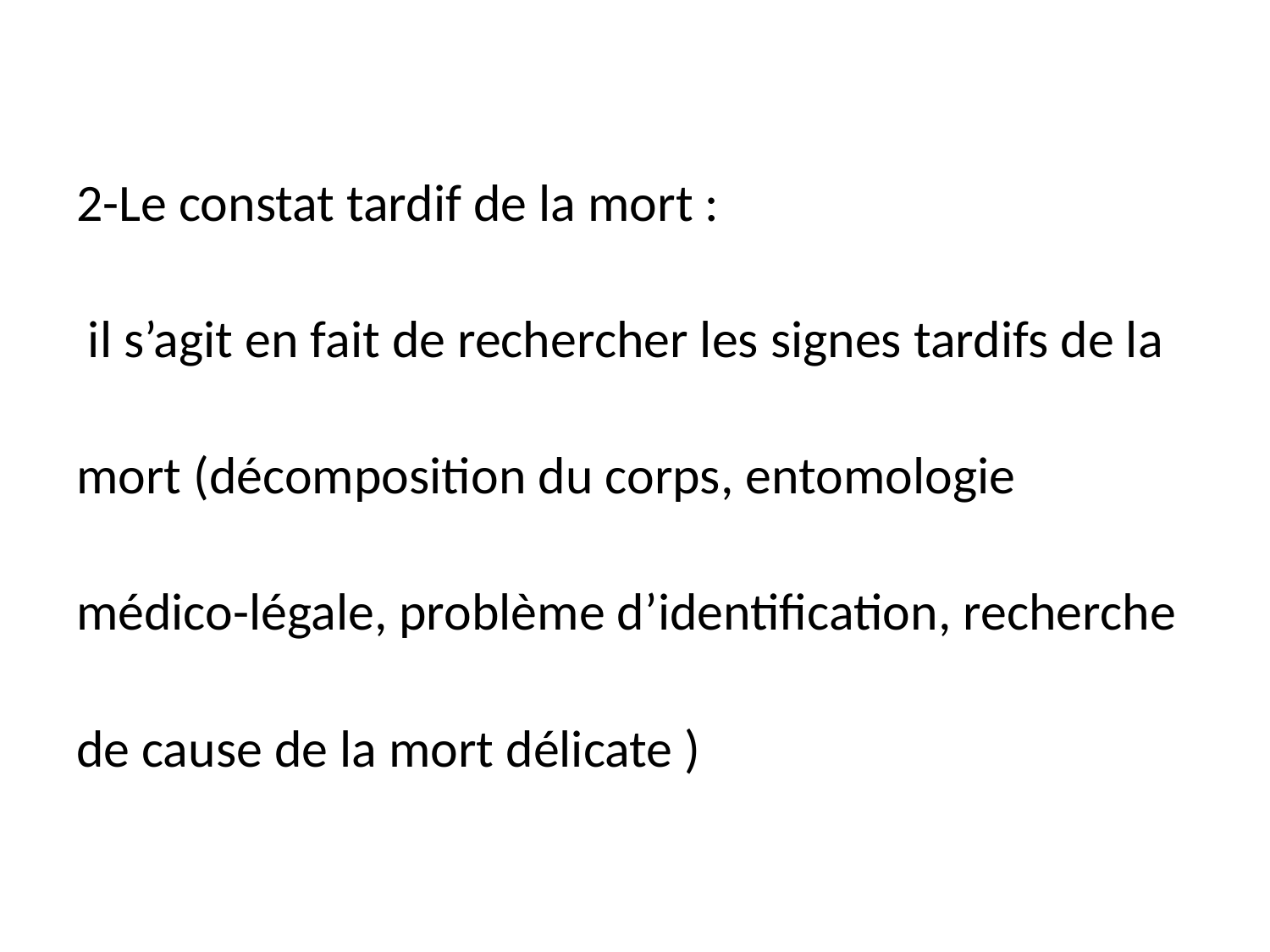

2-Le constat tardif de la mort :
 il s’agit en fait de rechercher les signes tardifs de la
mort (décomposition du corps, entomologie
médico-légale, problème d’identification, recherche
de cause de la mort délicate )